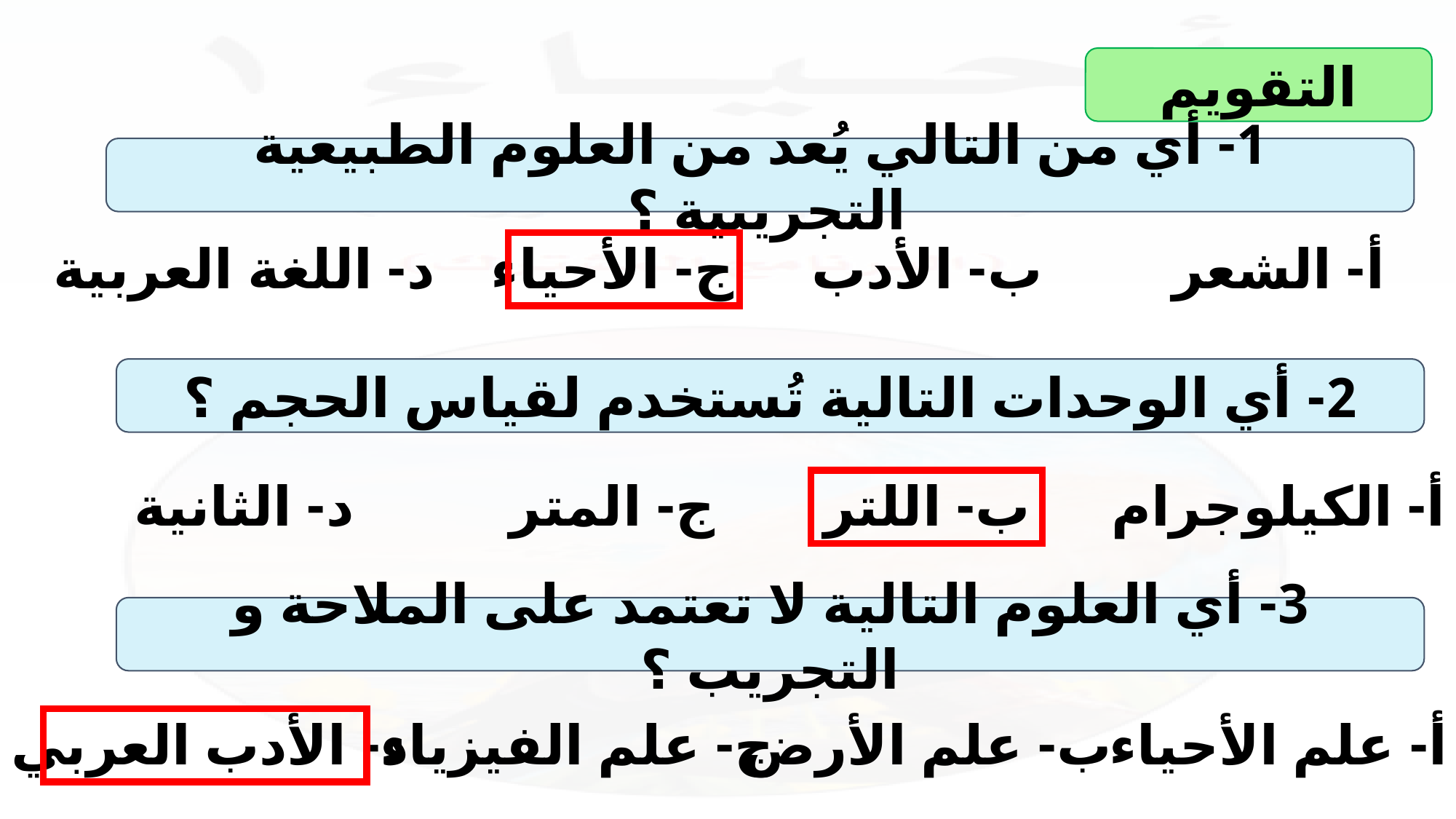

التقويم
1- أي من التالي يُعد من العلوم الطبيعية التجريبية ؟
ج- الأحياء
د- اللغة العربية
ب- الأدب
أ- الشعر

2- أي الوحدات التالية تُستخدم لقياس الحجم ؟
ج- المتر
د- الثانية
ب- اللتر
أ- الكيلوجرام

3- أي العلوم التالية لا تعتمد على الملاحة و التجريب ؟
د- الأدب العربي
ج- علم الفيزياء
ب- علم الأرض
أ- علم الأحياء